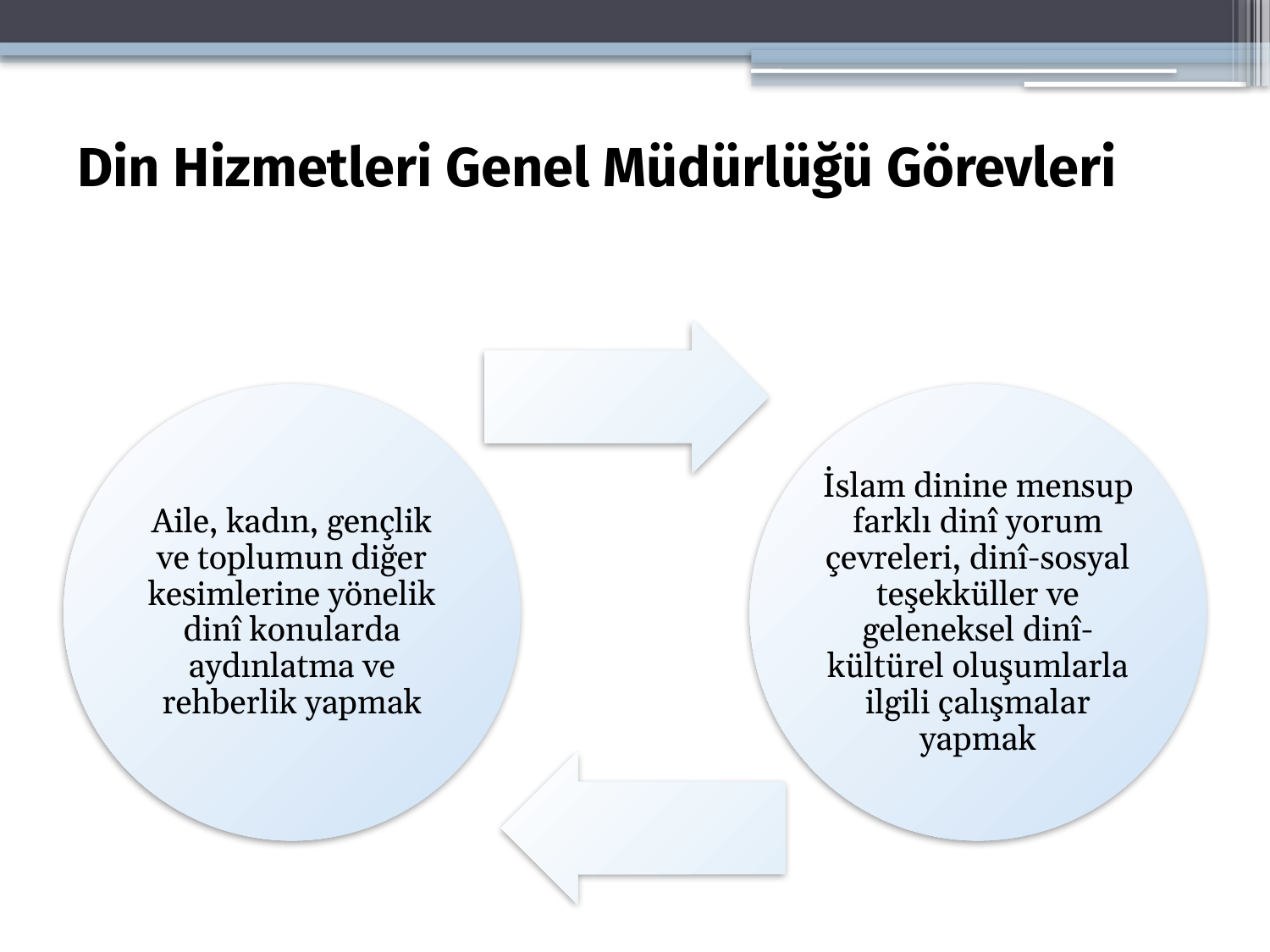

# Din Hizmetleri Genel Müdürlüğü Görevleri
Aile, kadın, gençlik ve toplumun diğer kesimlerine yönelik dinî konularda aydınlatma ve rehberlik yapmak

İslam dinine mensup farklı dinî yorum çevreleri, dinî-sosyal teşekküller ve geleneksel dinî-kültürel oluşumlarla ilgili çalışmalar yapmak